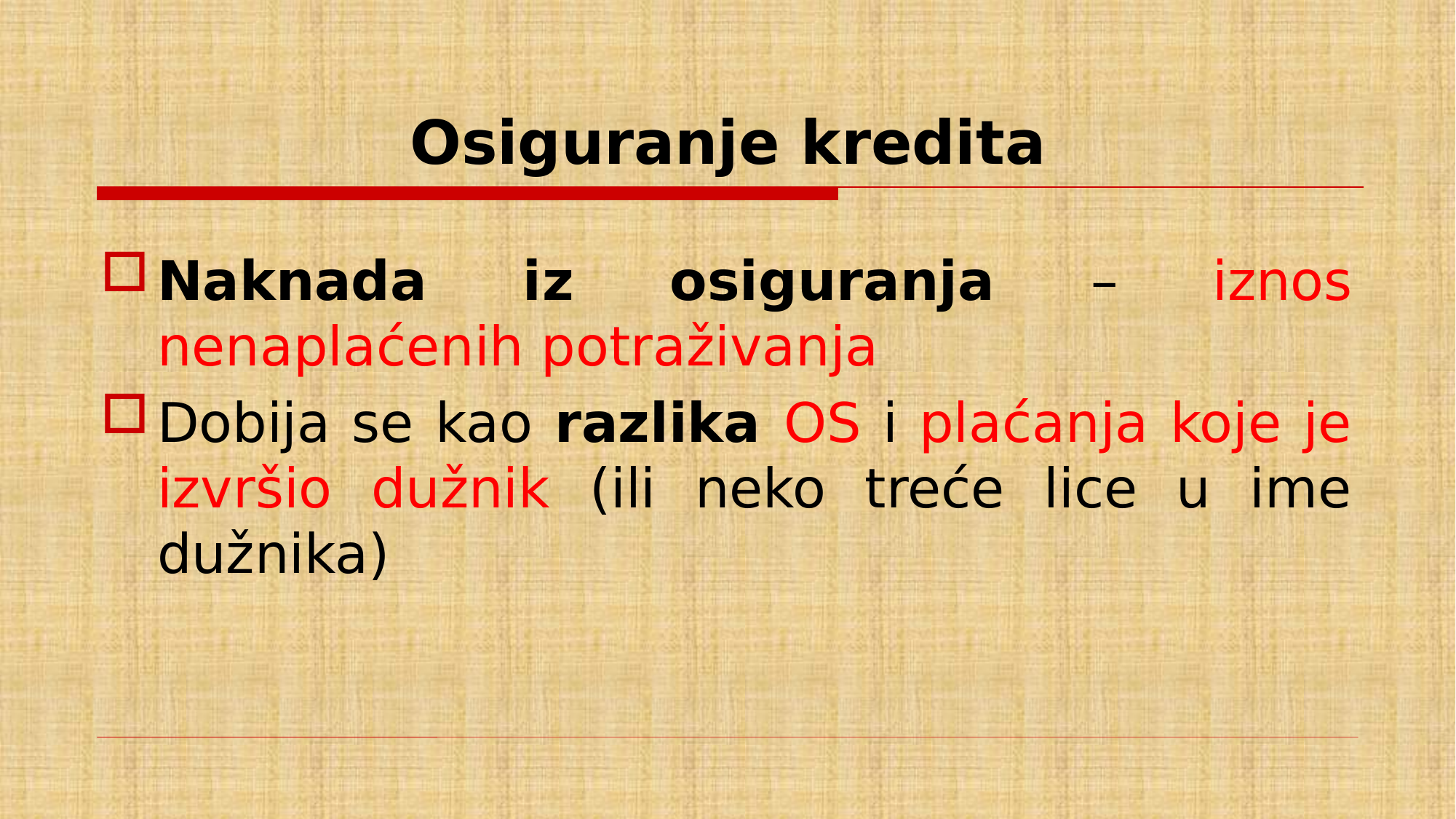

# Osiguranje kredita
Naknada iz osiguranja – iznos nenaplaćenih potraživanja
Dobija se kao razlika OS i plaćanja koje je izvršio dužnik (ili neko treće lice u ime dužnika)